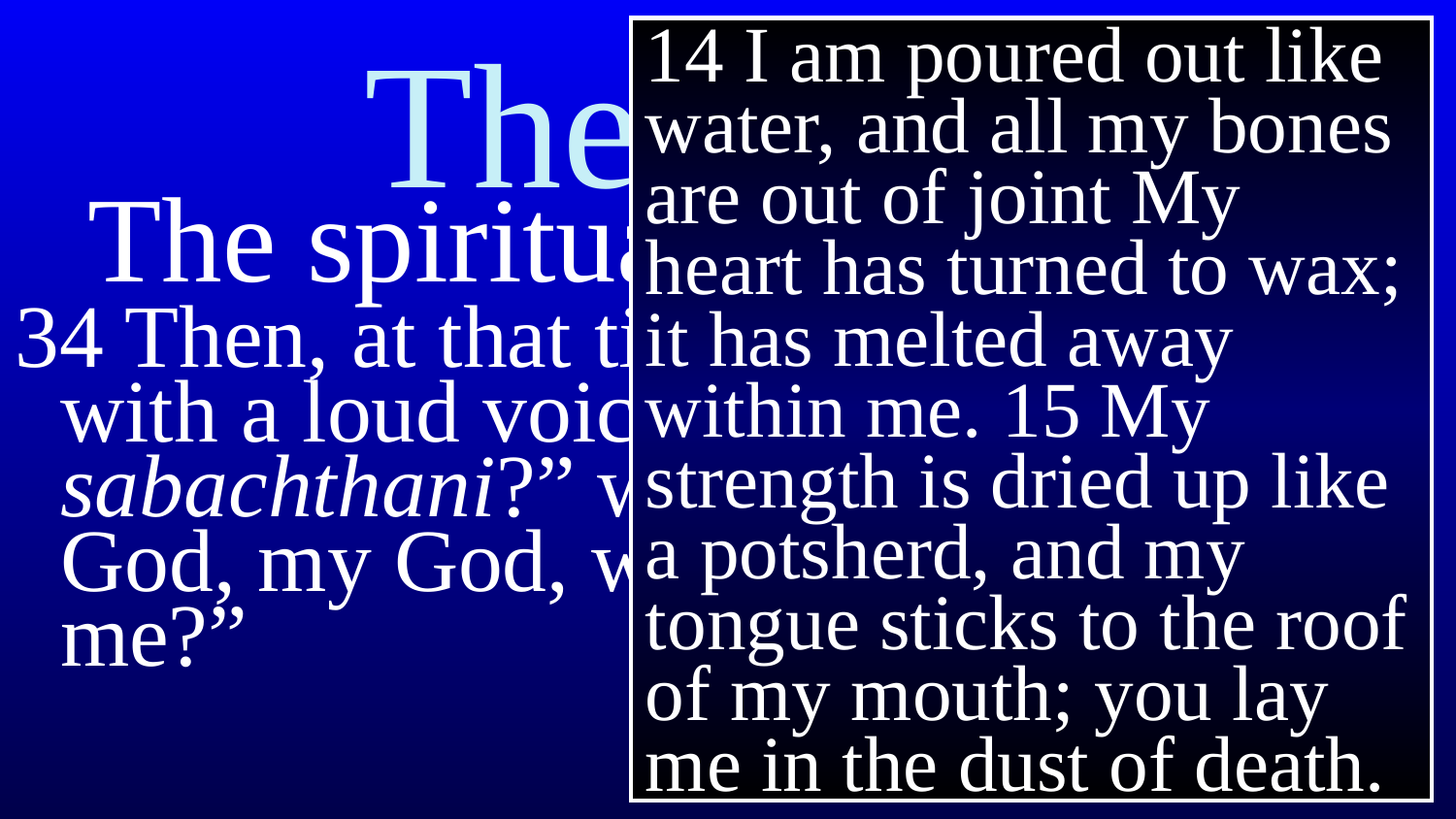

14 I am poured out like water, and all my bones are out of joint My heart has turned to wax; it has melted away within me. 15 My strength is dried up like a potsherd, and my tongue sticks to the roof of my mouth; you lay me in the dust of death.
# The Cross
The spiritual torment
34 Then, at that time Jesus called out with a loud voice, “Eloi, Eloi, lama sabachthani?” which means, “My God, my God, why have you forsaken me?”